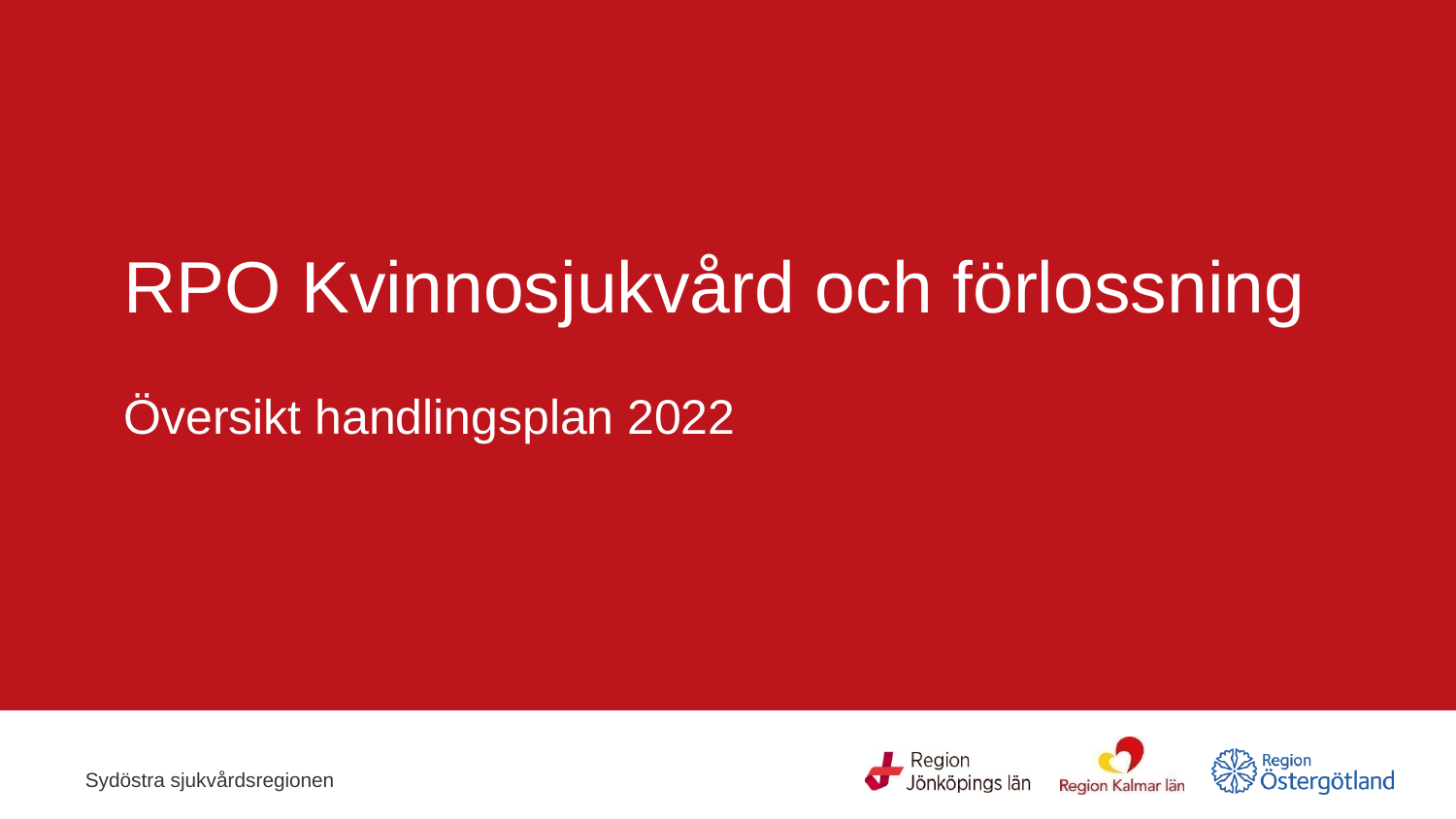

# RPO Kvinnosjukvård och förlossning Översikt handlingsplan 2022